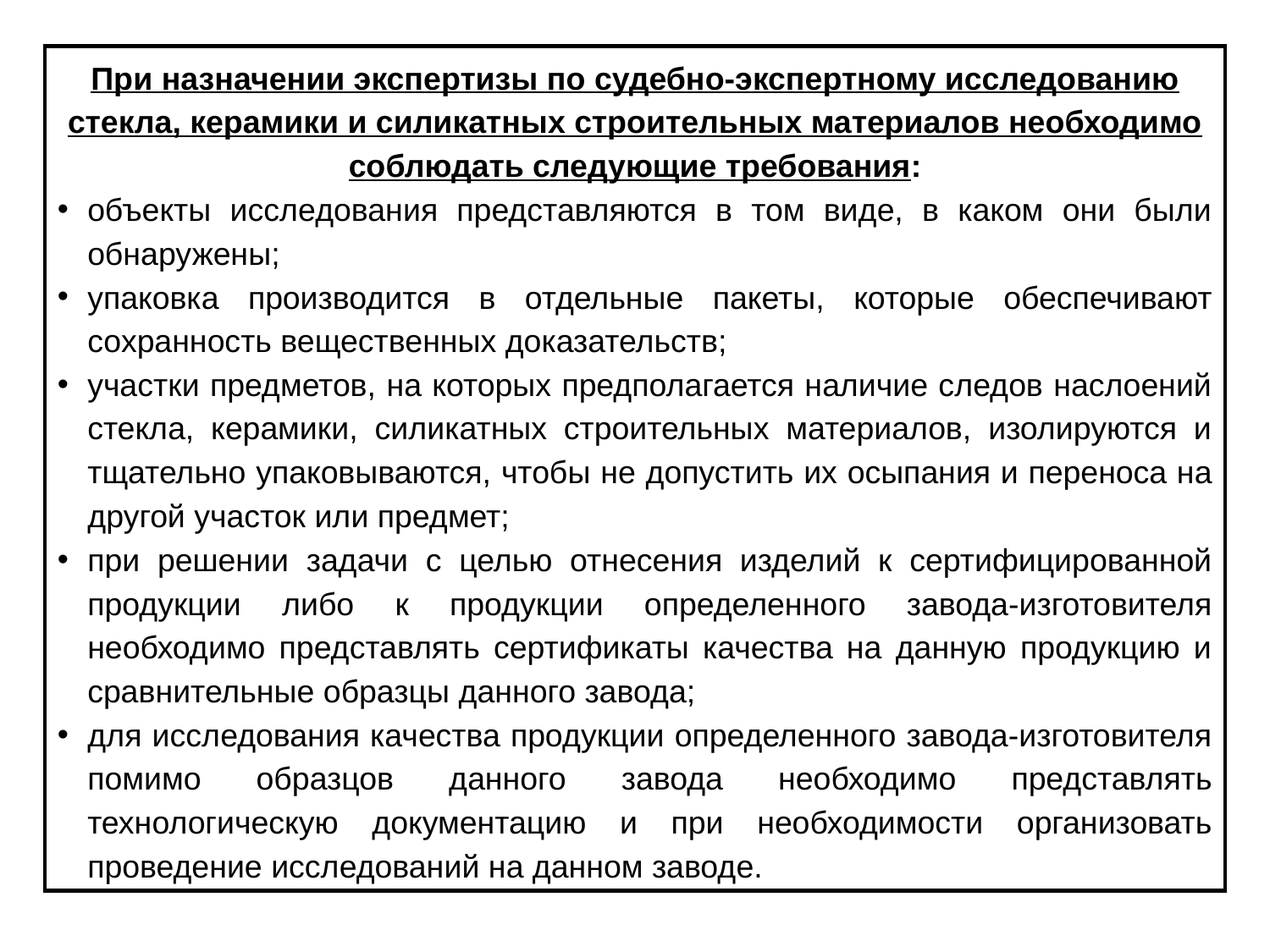

При назначении экспертизы по судебно-экспертному исследованию стекла, керамики и силикатных строительных материалов необходимо соблюдать следующие требования:
объекты исследования представляются в том виде, в каком они были обнаружены;
упаковка производится в отдельные пакеты, которые обеспечивают сохранность вещественных доказательств;
участки предметов, на которых предполагается наличие следов наслоений стекла, керамики, силикатных строительных материалов, изолируются и тщательно упаковываются, чтобы не допустить их осыпания и переноса на другой участок или предмет;
при решении задачи с целью отнесения изделий к сертифицированной продукции либо к продукции определенного завода-изготовителя необходимо представлять сертификаты качества на данную продукцию и сравнительные образцы данного завода;
для исследования качества продукции определенного завода-изготовителя помимо образцов данного завода необходимо представлять технологическую документацию и при необходимости организовать проведение исследований на данном заводе.